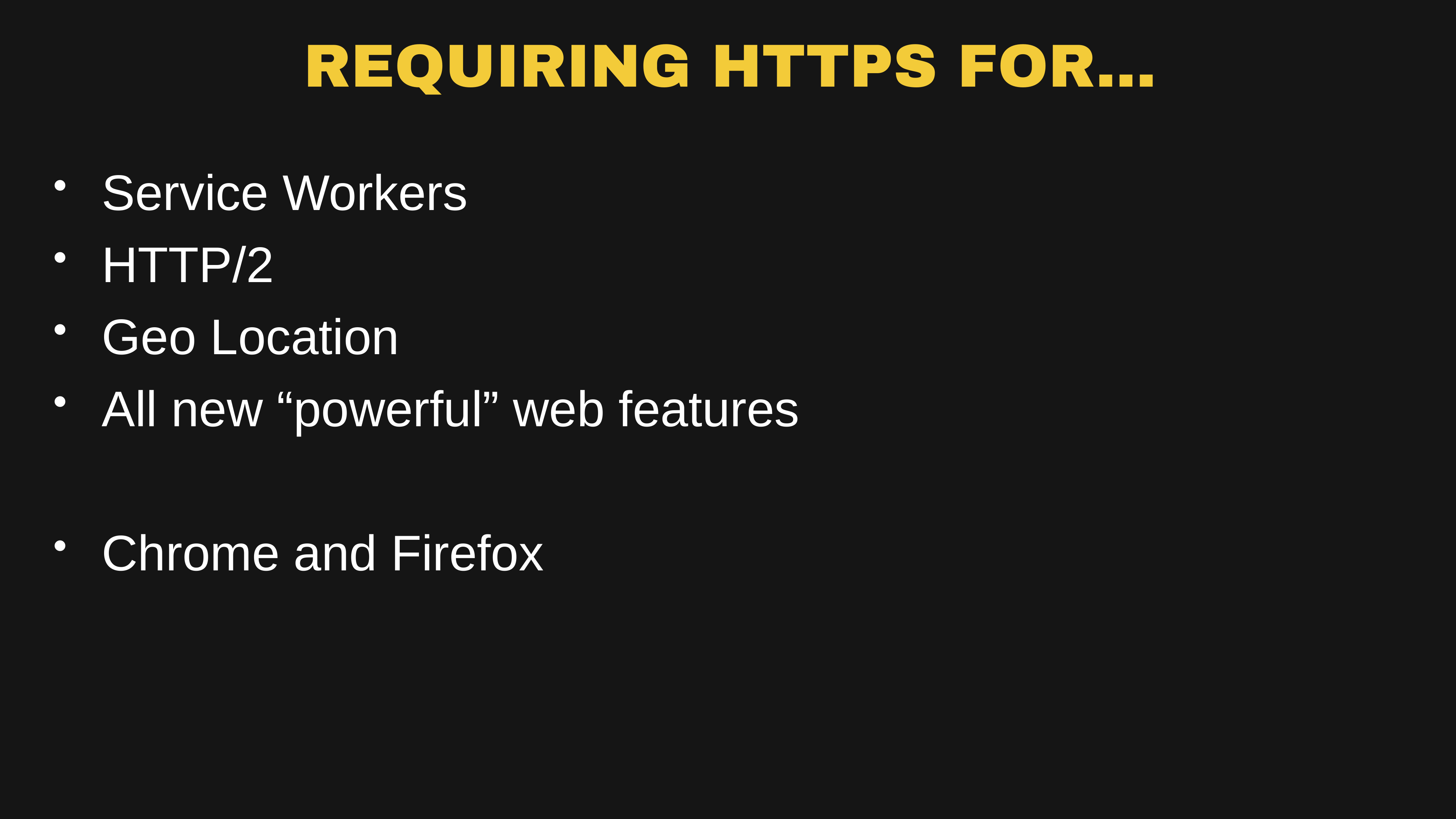

# Requiring HTTPS For…
Service Workers
HTTP/2
Geo Location
All new “powerful” web features

Chrome and Firefox